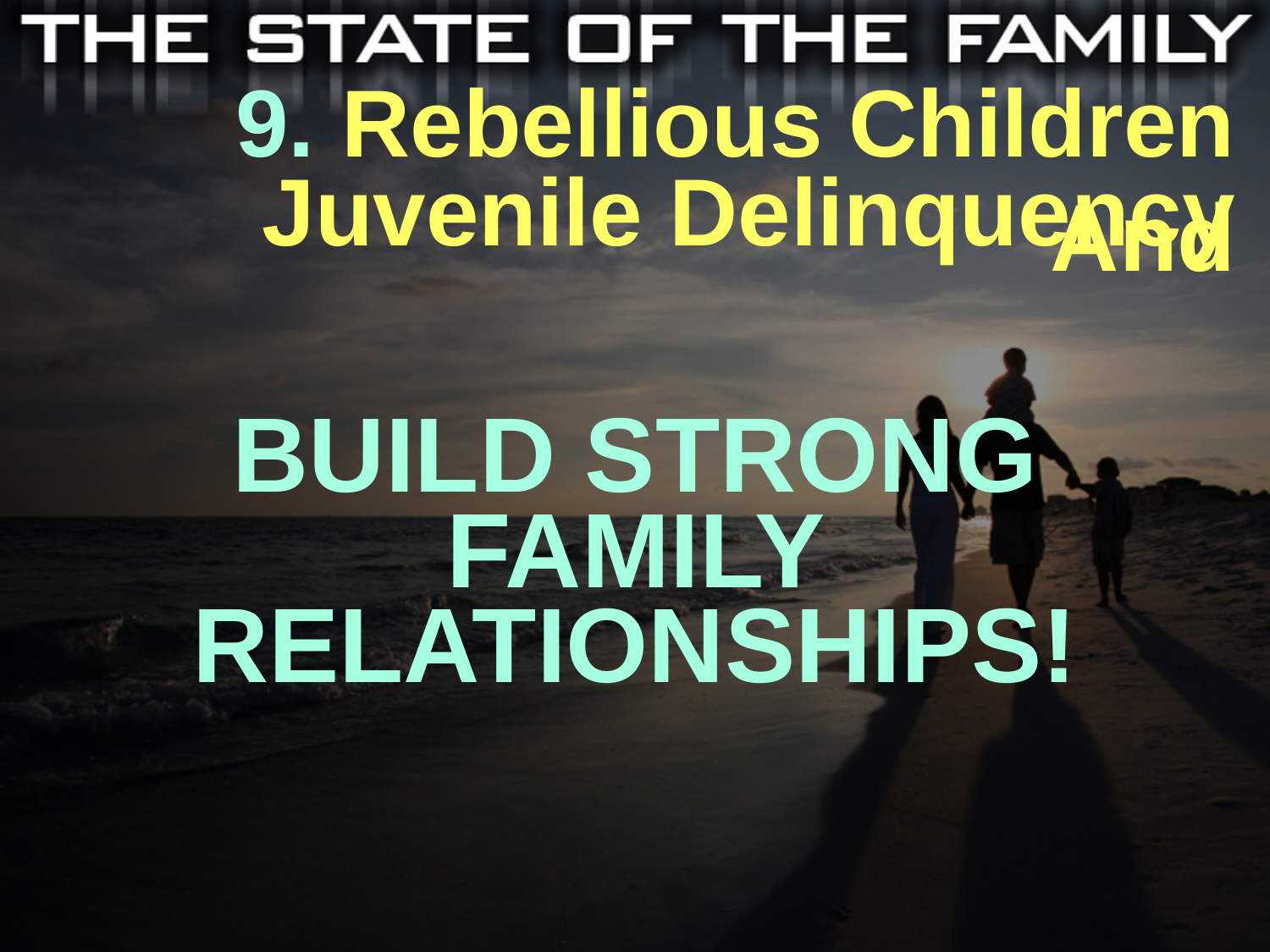

9. Rebellious Children And
Juvenile Delinquency
BUILD STRONG FAMILY RELATIONSHIPS!